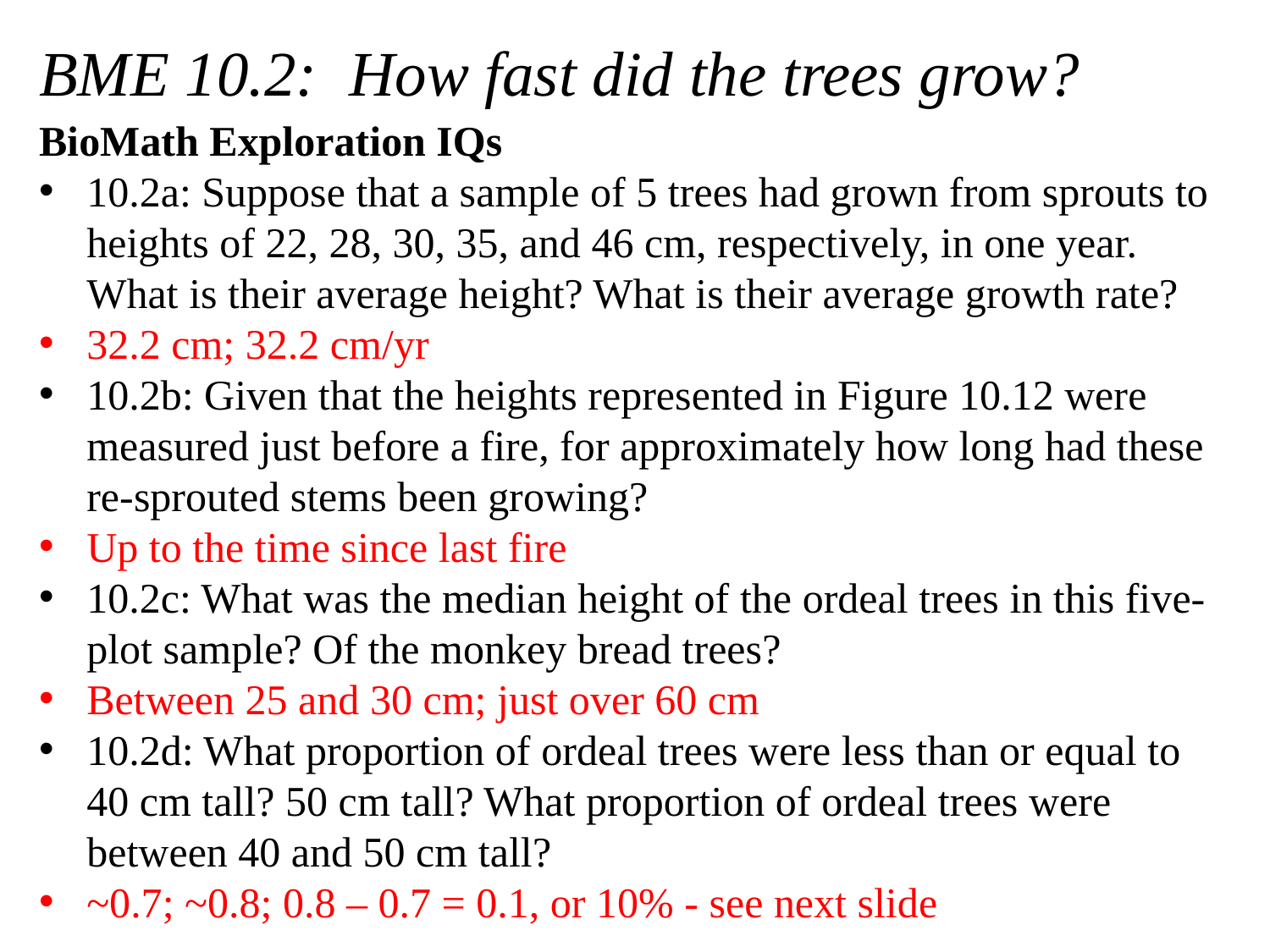

BME 10.2:  How fast did the trees grow?
BioMath Exploration IQs
10.2a: Suppose that a sample of 5 trees had grown from sprouts to heights of 22, 28, 30, 35, and 46 cm, respectively, in one year. What is their average height? What is their average growth rate?
32.2 cm; 32.2 cm/yr
10.2b: Given that the heights represented in Figure 10.12 were measured just before a fire, for approximately how long had these re-sprouted stems been growing?
Up to the time since last fire
10.2c: What was the median height of the ordeal trees in this five-plot sample? Of the monkey bread trees?
Between 25 and 30 cm; just over 60 cm
10.2d: What proportion of ordeal trees were less than or equal to 40 cm tall? 50 cm tall? What proportion of ordeal trees were between 40 and 50 cm tall?
~0.7; ~0.8; 0.8 – 0.7 = 0.1, or 10% - see next slide